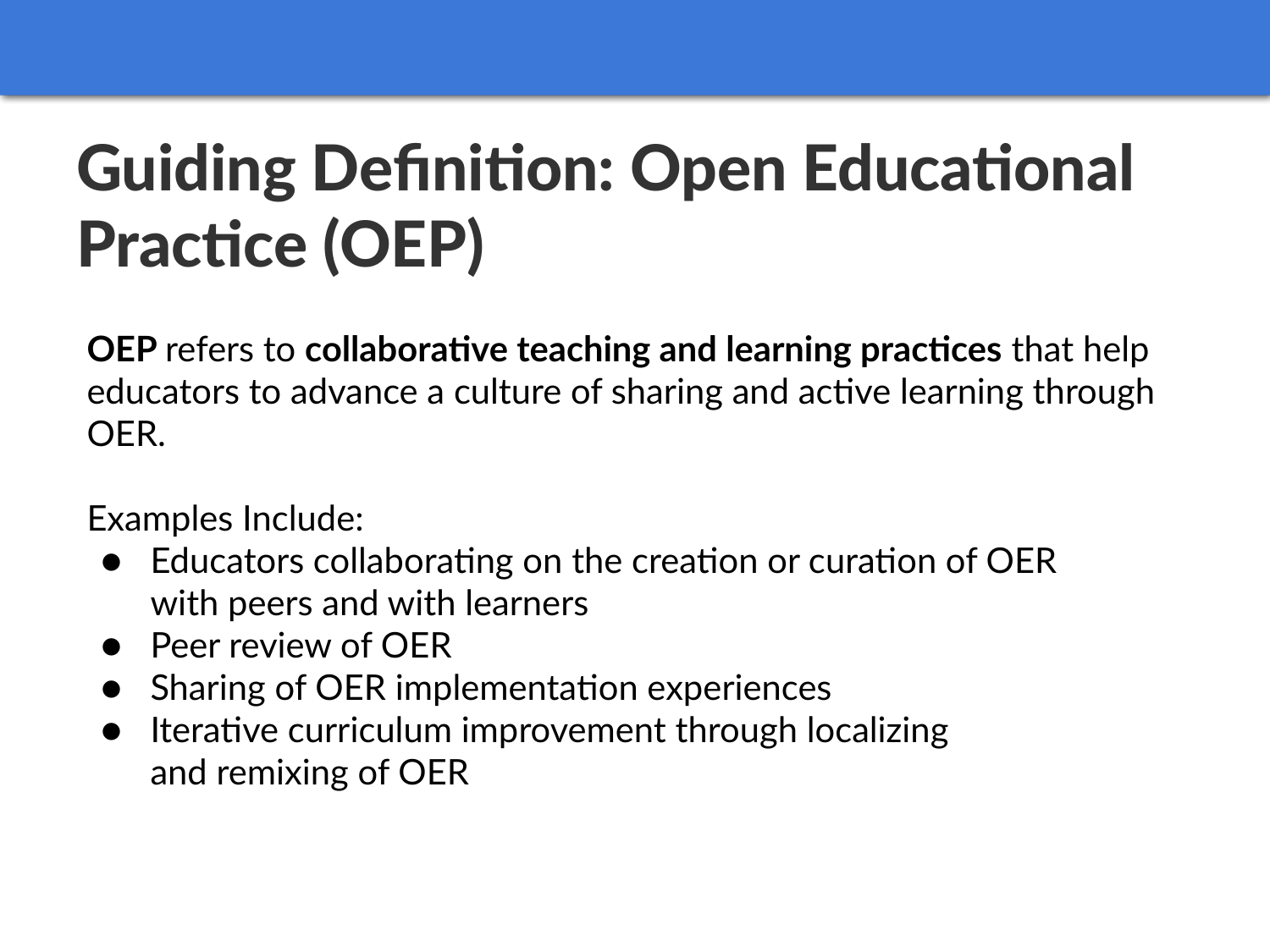

# Guiding Definition: Open Educational Practice (OEP)
OEP refers to collaborative teaching and learning practices that help educators to advance a culture of sharing and active learning through OER.

Examples Include:
Educators collaborating on the creation or curation of OER
with peers and with learners
Peer review of OER
Sharing of OER implementation experiences
Iterative curriculum improvement through localizing
and remixing of OER